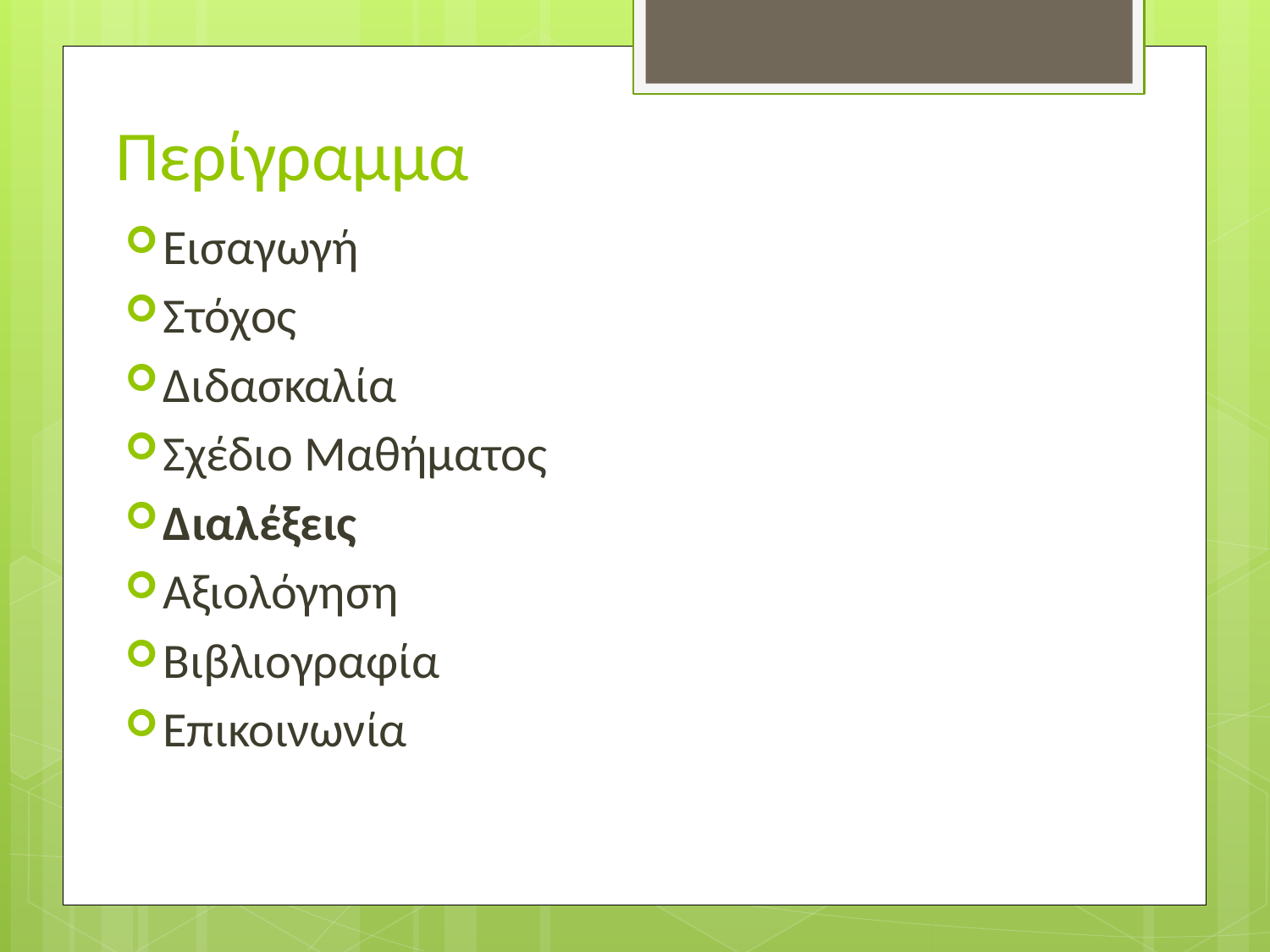

# Περίγραμμα
Εισαγωγή
Στόχος
Διδασκαλία
Σχέδιο Μαθήματος
Διαλέξεις
Αξιολόγηση
Βιβλιογραφία
Επικοινωνία